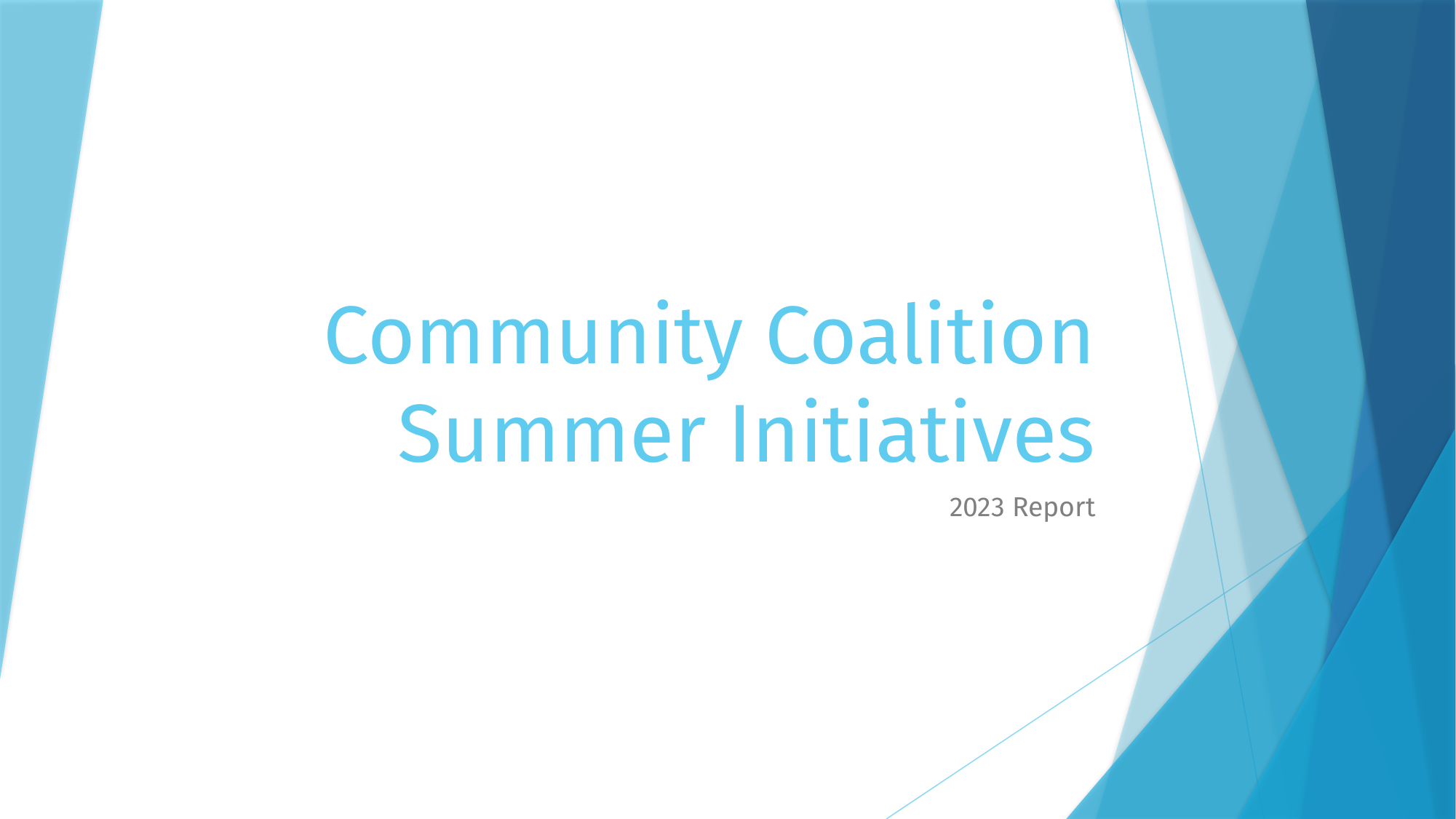

# Community Coalition Summer Initiatives
2023 Report